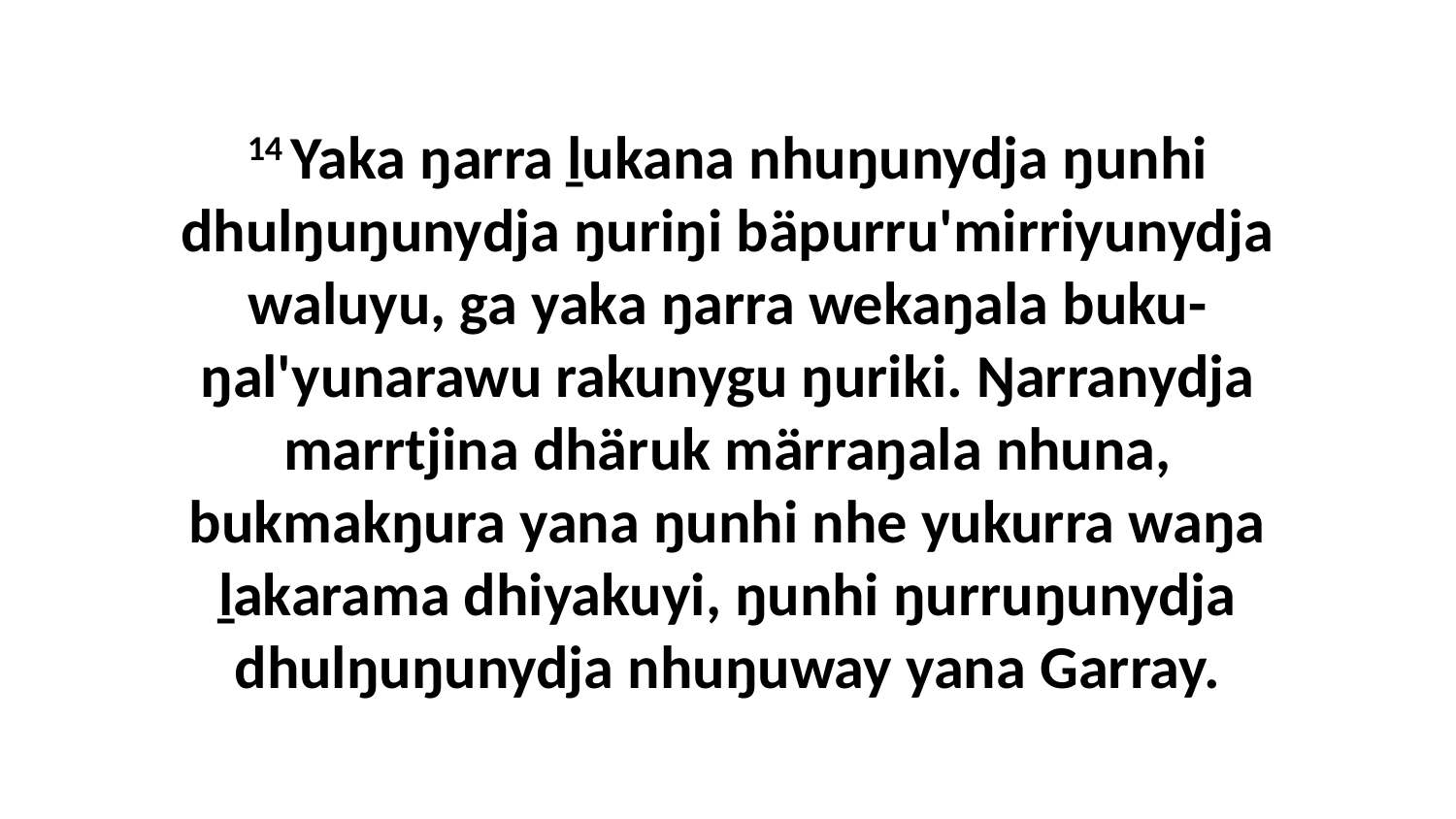

14 Yaka ŋarra ḻukana nhuŋunydja ŋunhi dhulŋuŋunydja ŋuriŋi bäpurru'mirriyunydja waluyu, ga yaka ŋarra wekaŋala buku-ŋal'yunarawu rakunygu ŋuriki. Ŋarranydja marrtjina dhäruk märraŋala nhuna, bukmakŋura yana ŋunhi nhe yukurra waŋa ḻakarama dhiyakuyi, ŋunhi ŋurruŋunydja dhulŋuŋunydja nhuŋuway yana Garray.